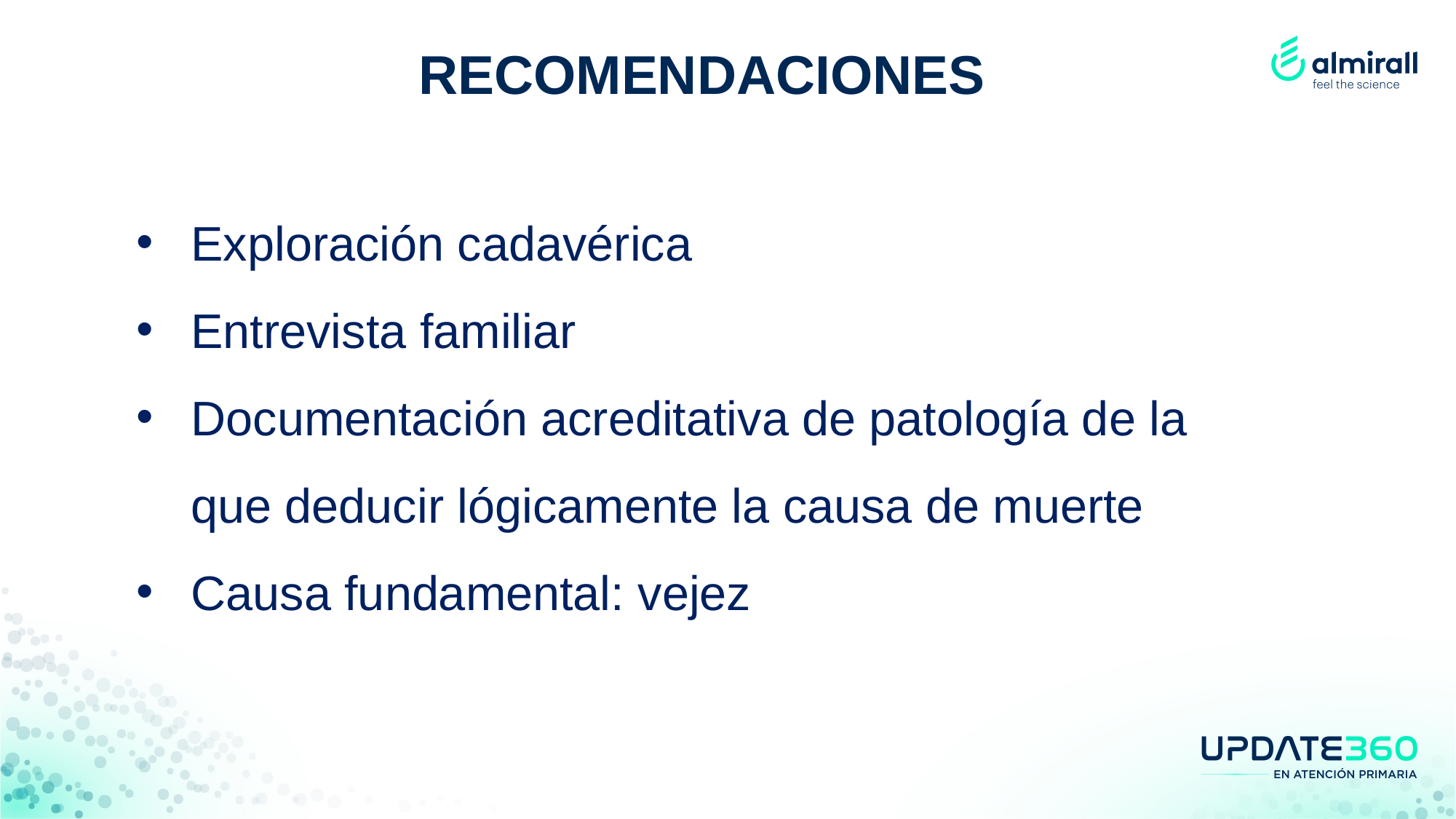

RECOMENDACIONES
Exploración cadavérica
Entrevista familiar
Documentación acreditativa de patología de la que deducir lógicamente la causa de muerte
Causa fundamental: vejez